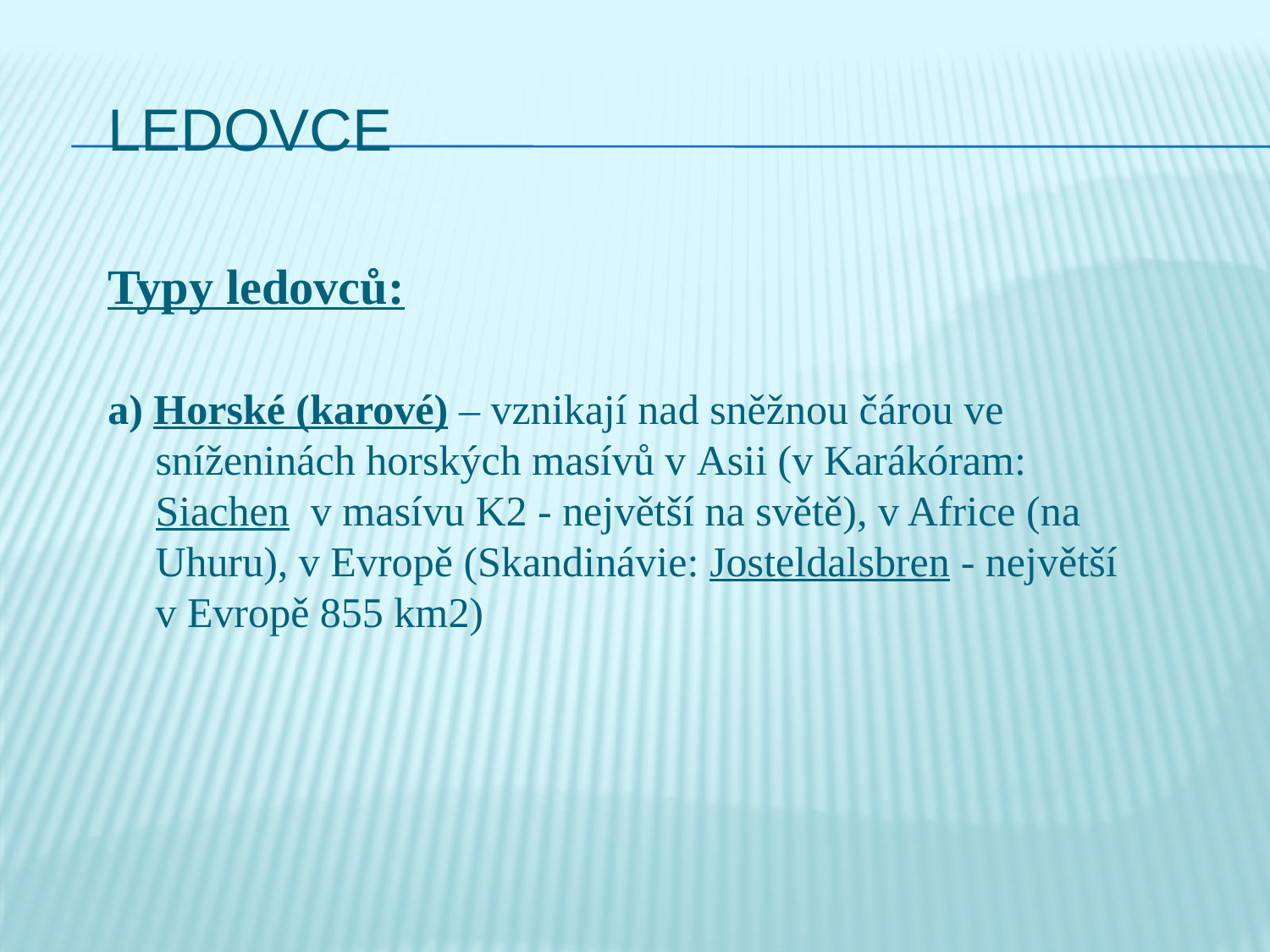

# Ledovce

Typy ledovců:

a) Horské (karové) – vznikají nad sněžnou čárou ve sníženinách horských masívů v Asii (v Karákóram: Siachen  v masívu K2 - největší na světě), v Africe (na Uhuru), v Evropě (Skandinávie: Josteldalsbren - největší v Evropě 855 km2)